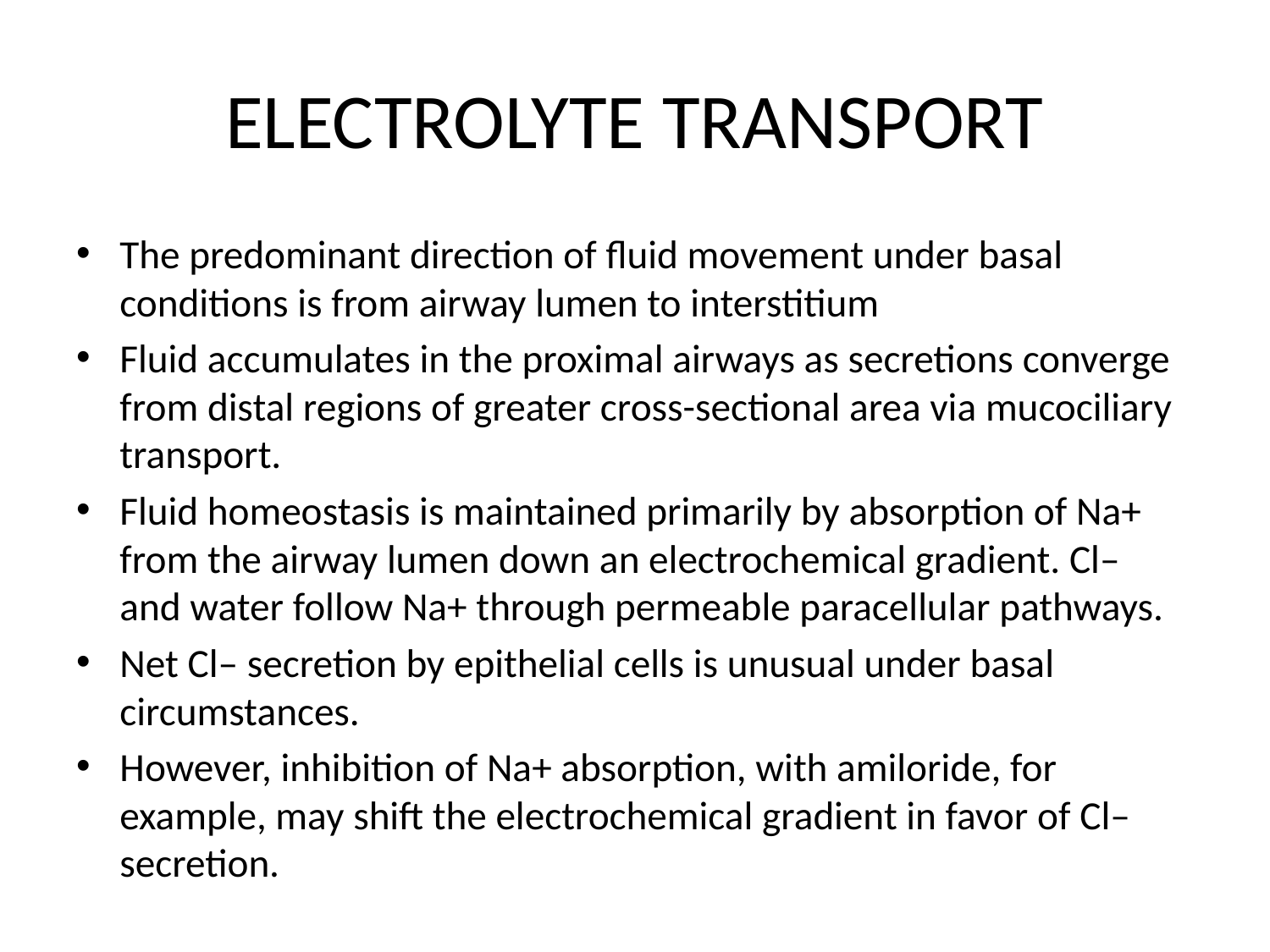

# ELECTROLYTE TRANSPORT
The predominant direction of fluid movement under basal conditions is from airway lumen to interstitium
Fluid accumulates in the proximal airways as secretions converge from distal regions of greater cross-sectional area via mucociliary transport.
Fluid homeostasis is maintained primarily by absorption of Na+ from the airway lumen down an electrochemical gradient. Cl– and water follow Na+ through permeable paracellular pathways.
Net Cl– secretion by epithelial cells is unusual under basal circumstances.
However, inhibition of Na+ absorption, with amiloride, for example, may shift the electrochemical gradient in favor of Cl– secretion.